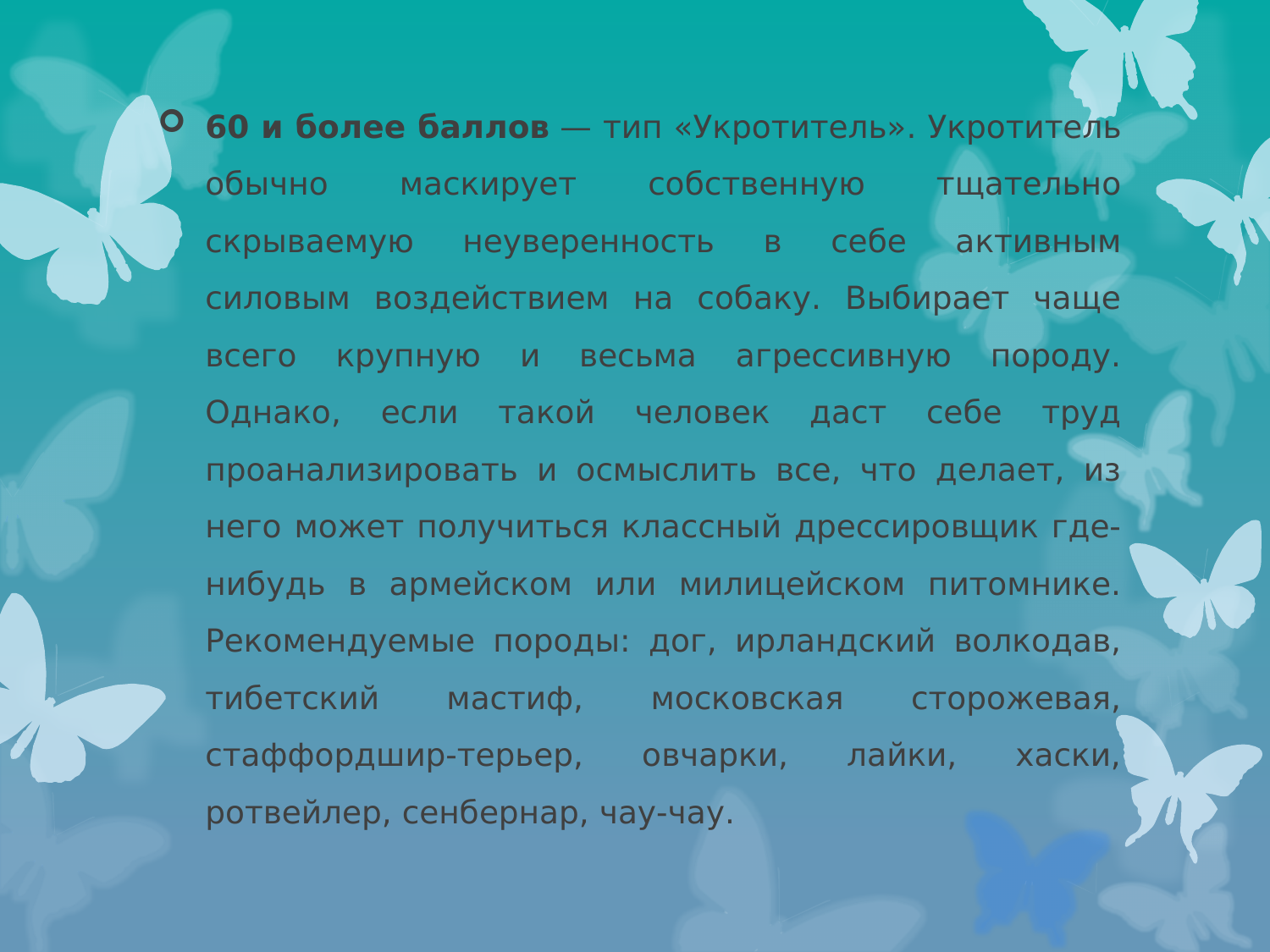

60 и более баллов — тип «Укротитель». Укротитель обычно маскирует собственную тщательно скрываемую неуверенность в себе активным силовым воздействием на собаку. Выбирает чаще всего крупную и весьма агрессивную породу. Однако, если такой человек даст себе труд проанализировать и осмыслить все, что делает, из него может получиться классный дрессировщик где-нибудь в армейском или милицейском питомнике. Рекомендуемые породы: дог, ирландский волкодав, тибетский мастиф, московская сторожевая, стаффордшир-терьер, овчарки, лайки, хаски, ротвейлер, сенбернар, чау-чау.